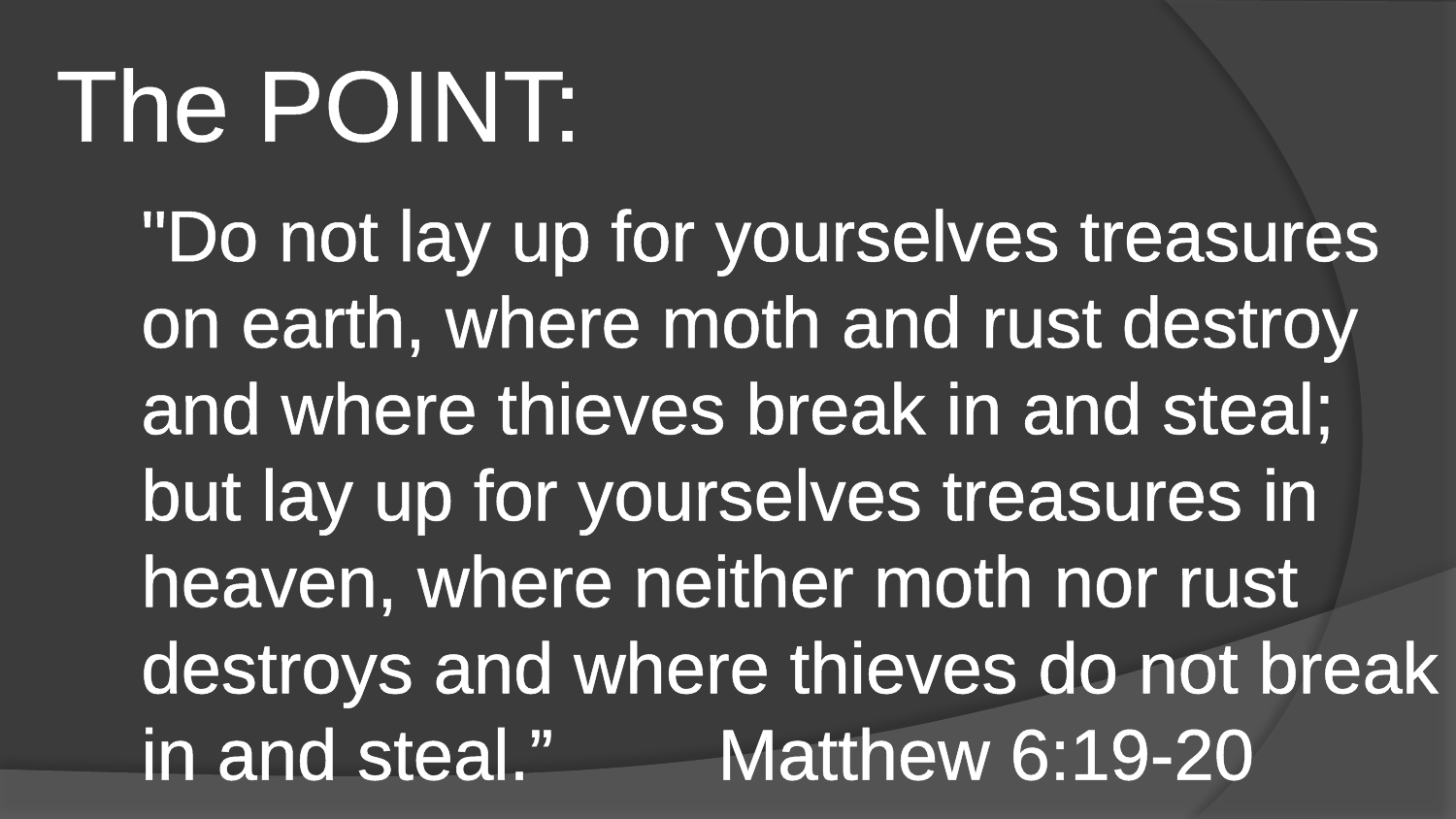

# The POINT:
	"Do not lay up for yourselves treasures on earth, where moth and rust destroy and where thieves break in and steal; but lay up for yourselves treasures in heaven, where neither moth nor rust destroys and where thieves do not break in and steal.” 										Matthew 6:19-20